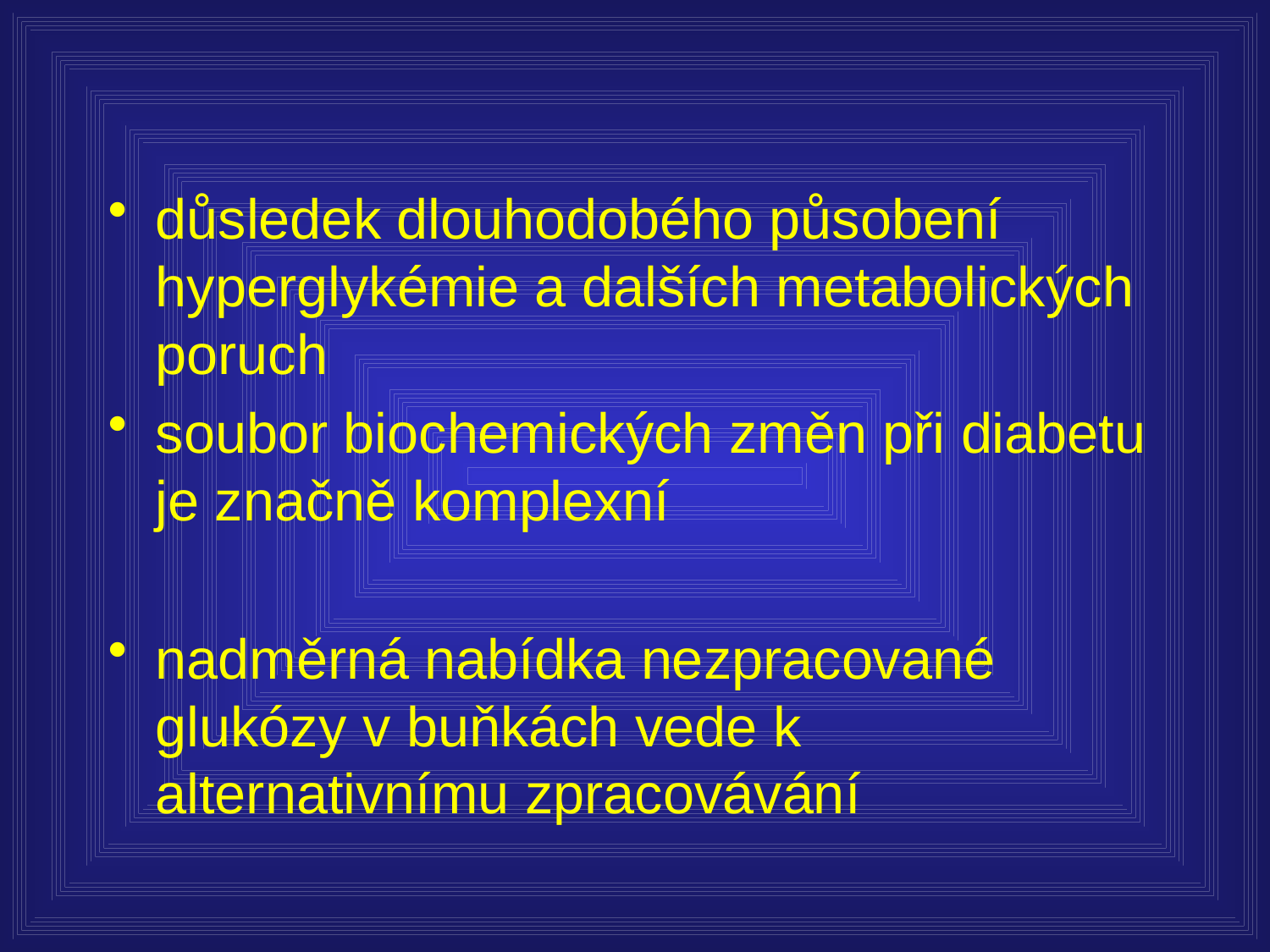

#
důsledek dlouhodobého působení hyperglykémie a dalších metabolických poruch
soubor biochemických změn při diabetu je značně komplexní

nadměrná nabídka nezpracované glukózy v buňkách vede k alternativnímu zpracovávání